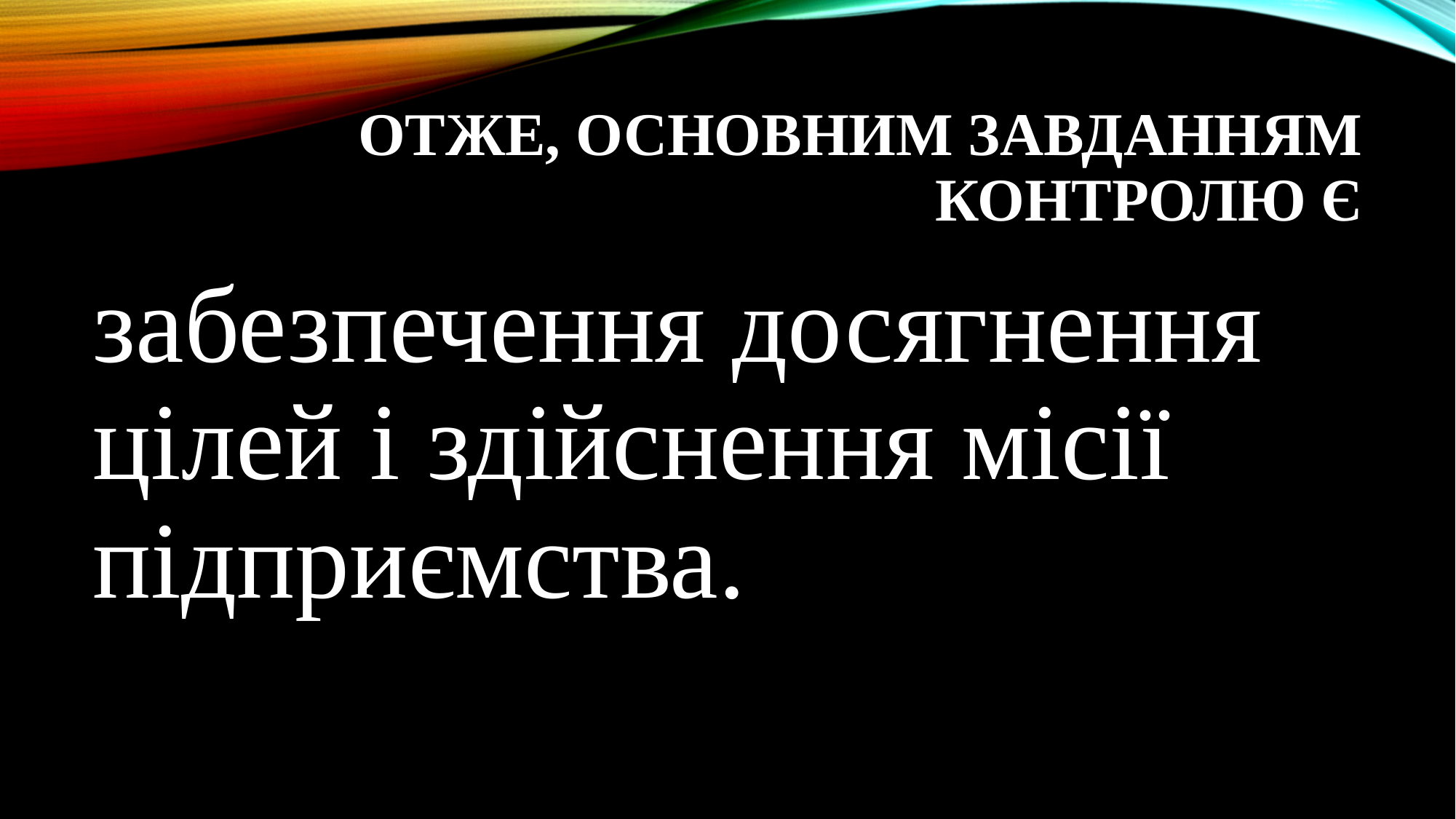

# Отже, Основним завданням контролю є
забезпечення досягнення цілей і здійснення місії підприємства.